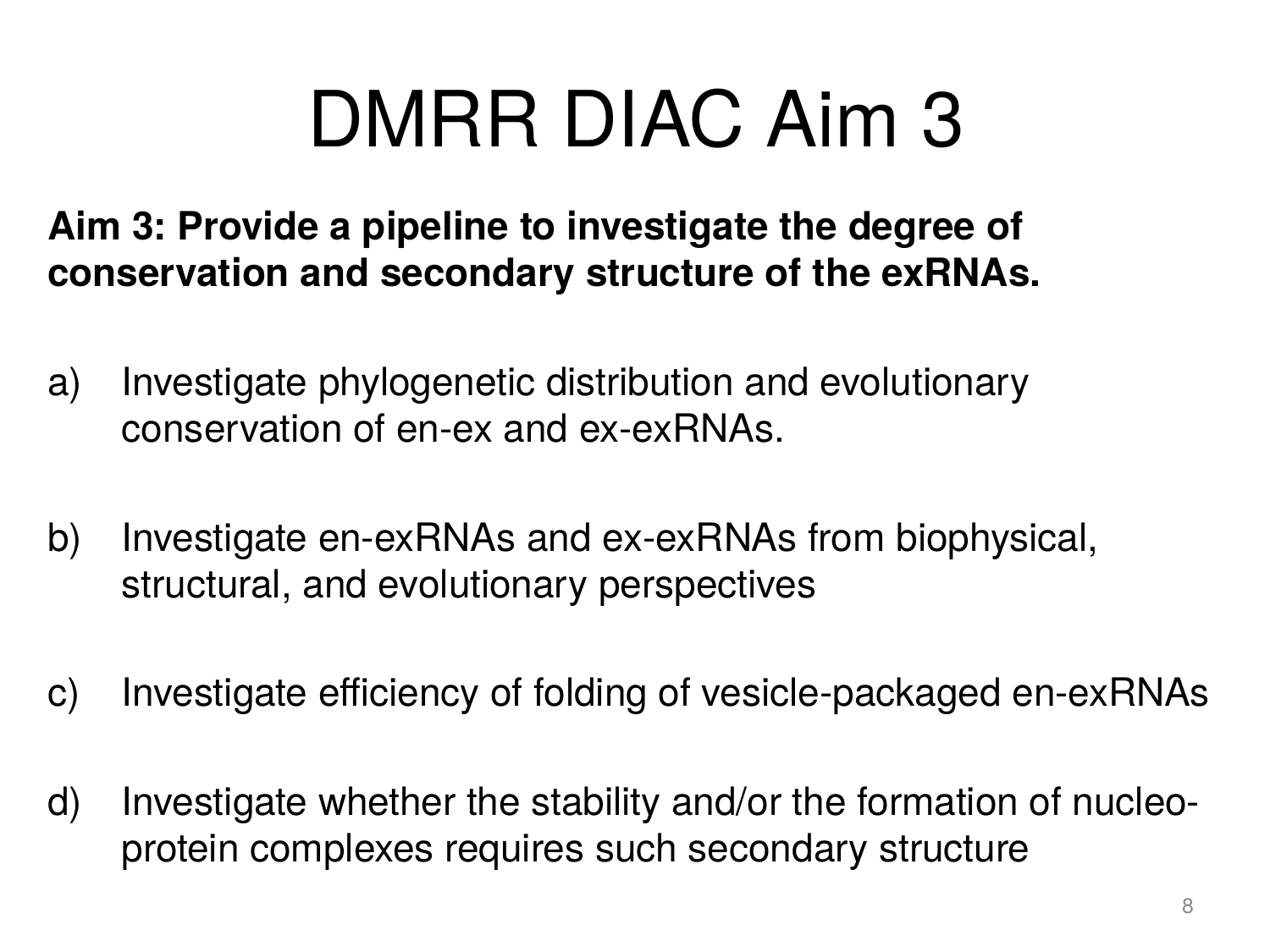

# DMRR DIAC Aim 3
Aim 3: Provide a pipeline to investigate the degree of conservation and secondary structure of the exRNAs.

Investigate phylogenetic distribution and evolutionary conservation of en-ex and ex-exRNAs.

Investigate en-exRNAs and ex-exRNAs from biophysical, structural, and evolutionary perspectives

Investigate efficiency of folding of vesicle-packaged en-exRNAs

Investigate whether the stability and/or the formation of nucleo-protein complexes requires such secondary structure

8